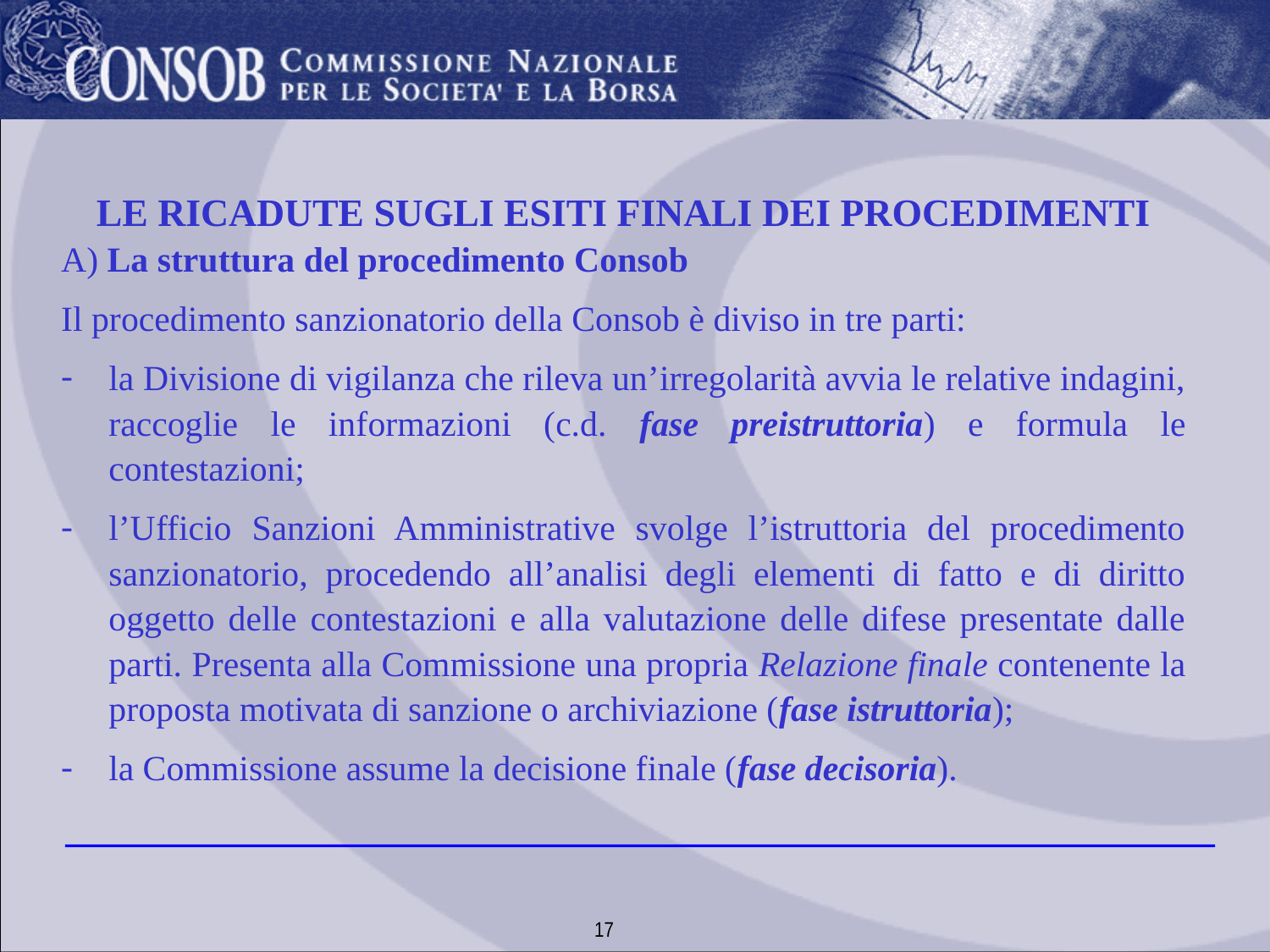

LE RICADUTE SUGLI ESITI FINALI DEI PROCEDIMENTI
A) La struttura del procedimento Consob
Il procedimento sanzionatorio della Consob è diviso in tre parti:
la Divisione di vigilanza che rileva un’irregolarità avvia le relative indagini, raccoglie le informazioni (c.d. fase preistruttoria) e formula le contestazioni;
l’Ufficio Sanzioni Amministrative svolge l’istruttoria del procedimento sanzionatorio, procedendo all’analisi degli elementi di fatto e di diritto oggetto delle contestazioni e alla valutazione delle difese presentate dalle parti. Presenta alla Commissione una propria Relazione finale contenente la proposta motivata di sanzione o archiviazione (fase istruttoria);
la Commissione assume la decisione finale (fase decisoria).

17